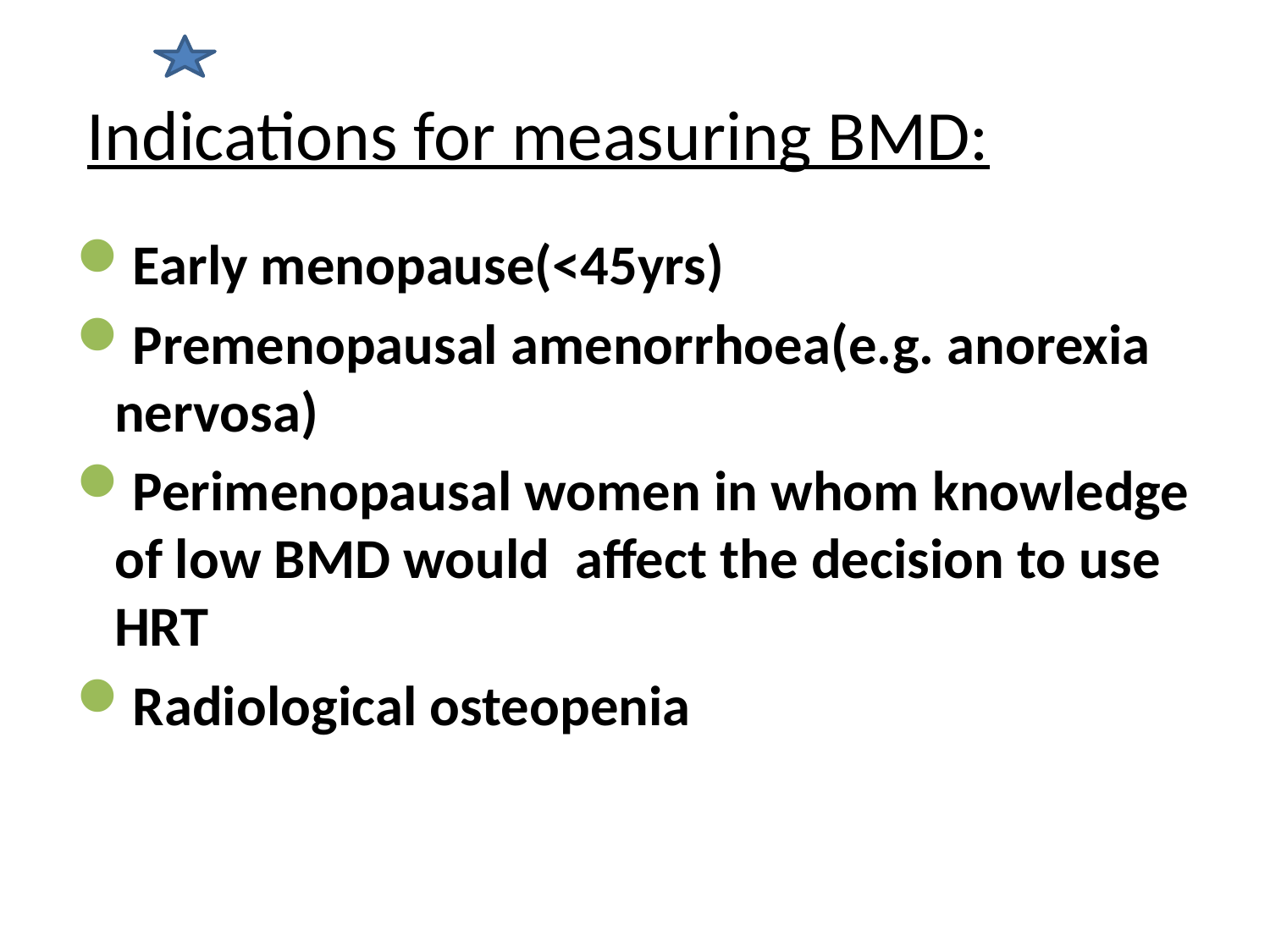

# Indications for measuring BMD:
Early menopause(<45yrs)
Premenopausal amenorrhoea(e.g. anorexia nervosa)
Perimenopausal women in whom knowledge of low BMD would  affect the decision to use HRT
Radiological osteopenia